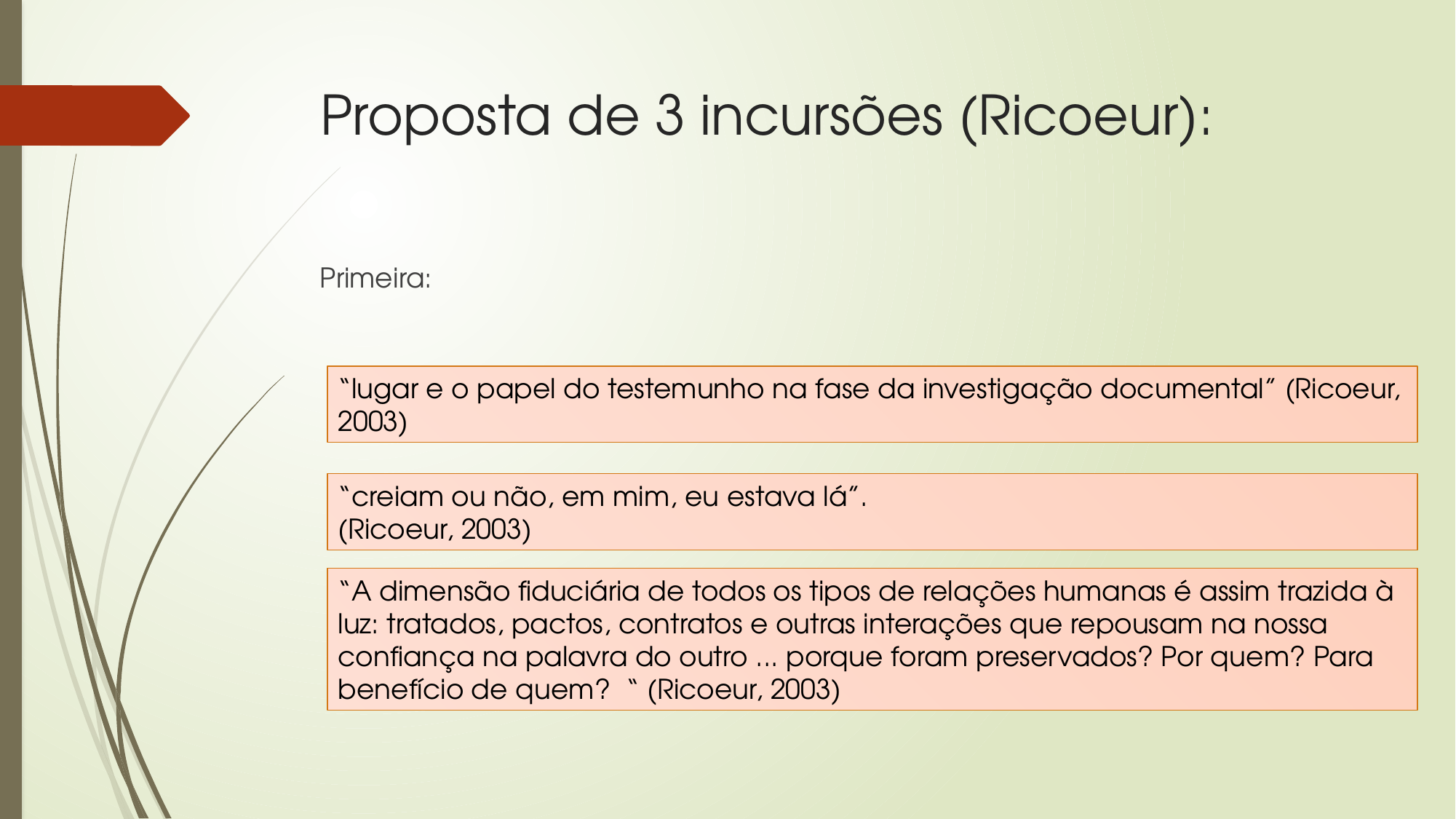

# Proposta de 3 incursões (Ricoeur):
Primeira:

“lugar e o papel do testemunho na fase da investigação documental” (Ricoeur, 2003)
“creiam ou não, em mim, eu estava lá”.
(Ricoeur, 2003)
“A dimensão fiduciária de todos os tipos de relações humanas é assim trazida à luz: tratados, pactos, contratos e outras interações que repousam na nossa confiança na palavra do outro ... porque foram preservados? Por quem? Para benefício de quem?  “ (Ricoeur, 2003)